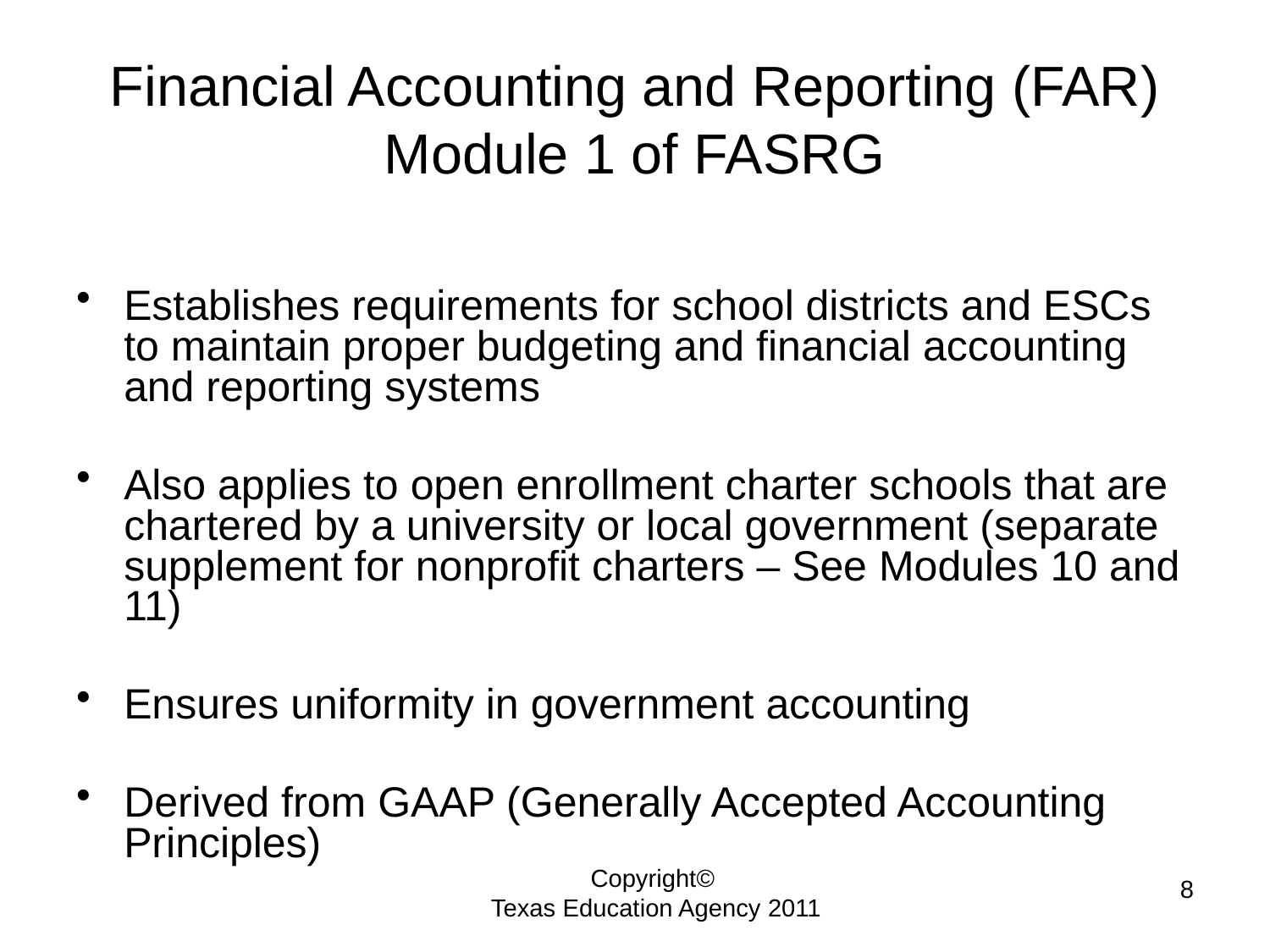

# Financial Accounting and Reporting (FAR) Module 1 of FASRG

Establishes requirements for school districts and ESCs to maintain proper budgeting and financial accounting and reporting systems

Also applies to open enrollment charter schools that are chartered by a university or local government (separate supplement for nonprofit charters – See Modules 10 and 11)

Ensures uniformity in government accounting

Derived from GAAP (Generally Accepted Accounting Principles)
8